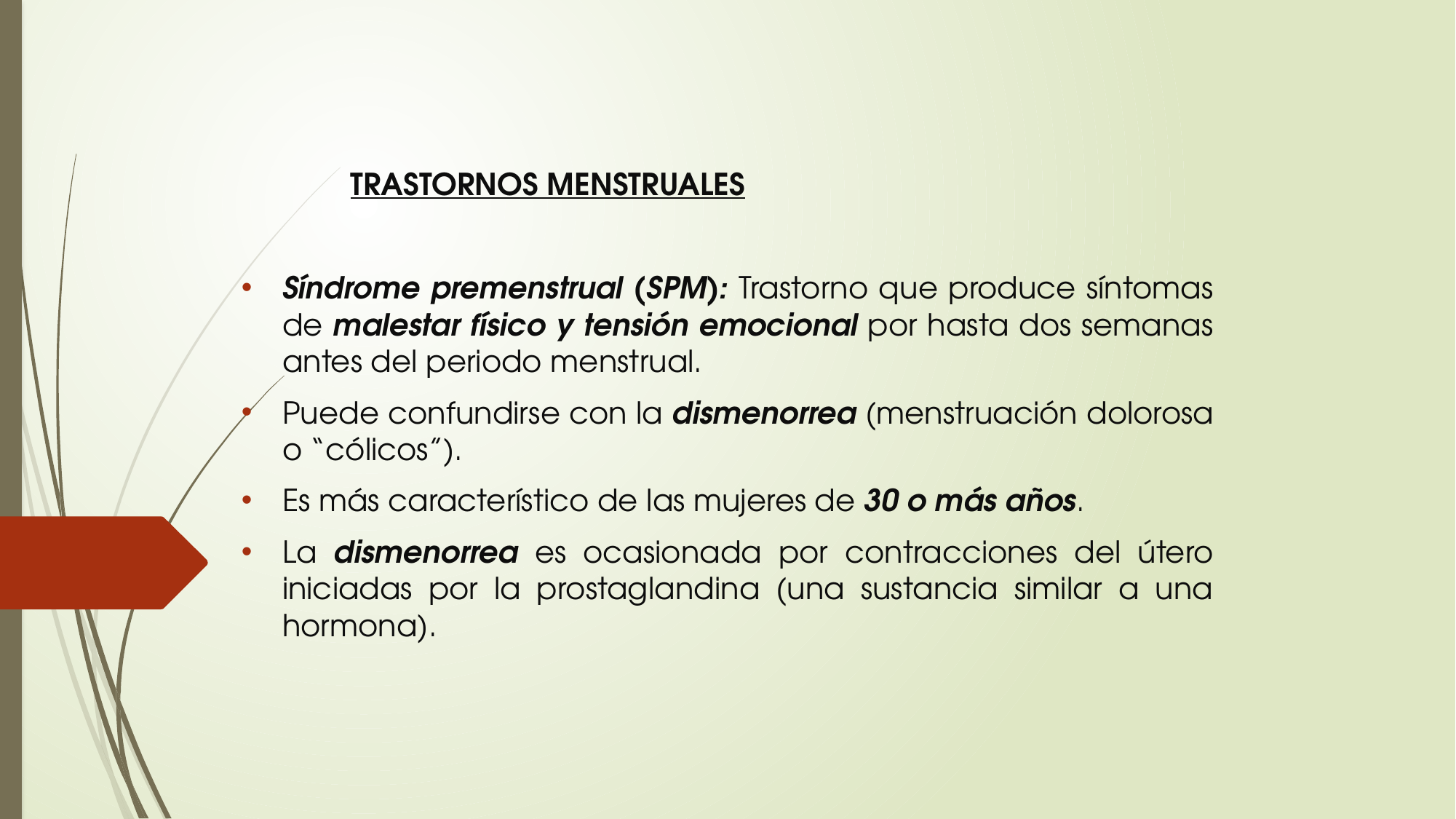

TRASTORNOS MENSTRUALES

Síndrome premenstrual (SPM): Trastorno que produce síntomas de malestar físico y tensión emocional por hasta dos semanas antes del periodo menstrual.
Puede confundirse con la dismenorrea (menstruación dolorosa o “cólicos”).
Es más característico de las mujeres de 30 o más años.
La dismenorrea es ocasionada por contracciones del útero iniciadas por la prostaglandina (una sustancia similar a una hormona).